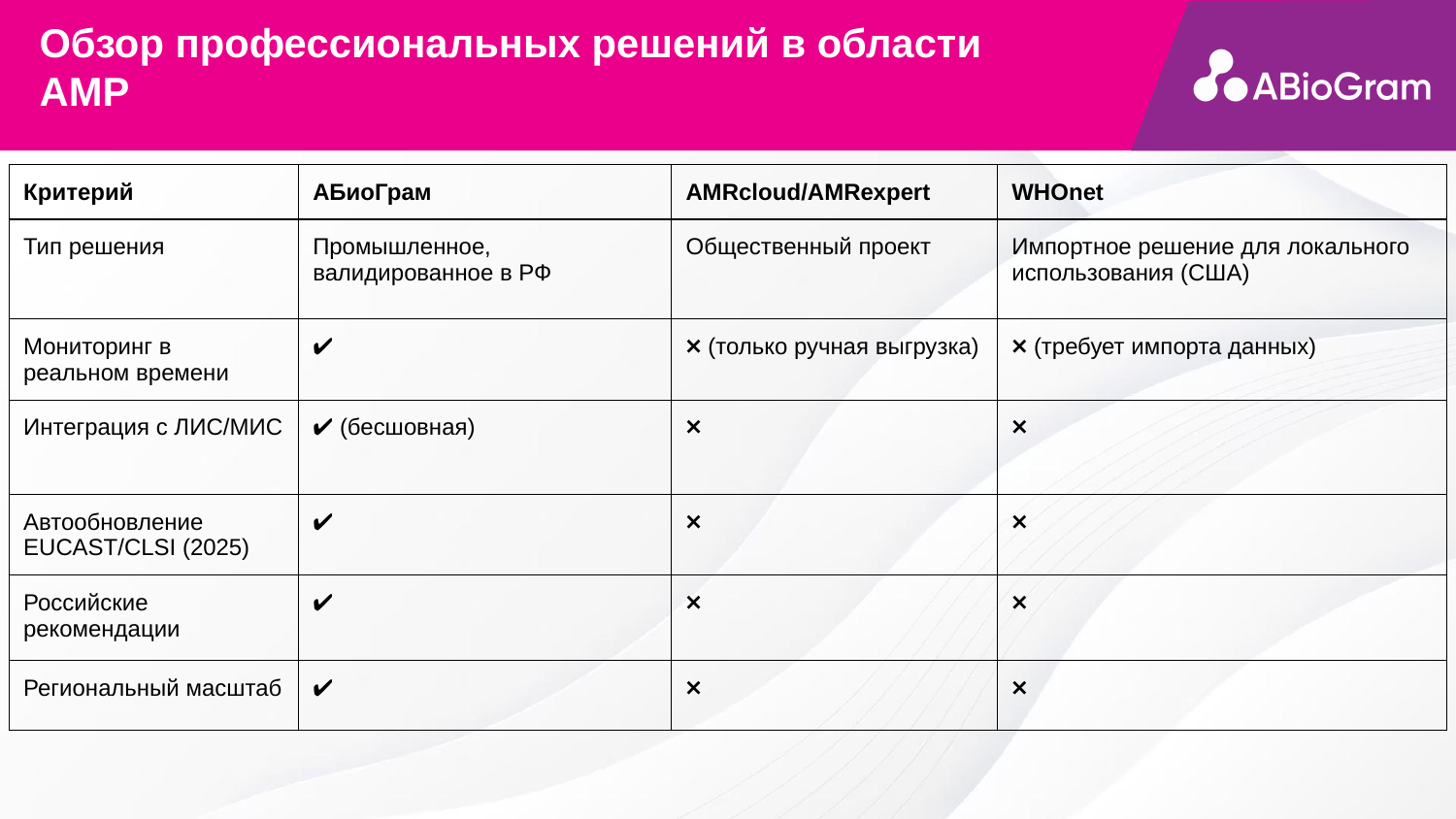

# Обзор профессиональных решений в области АМР
| Критерий | АБиоГрам | AMRcloud/AMRexpert | WHOnet |
| --- | --- | --- | --- |
| Тип решения | Промышленное, валидированное в РФ | Общественный проект | Импортное решение для локального использования (США) |
| Мониторинг в реальном времени | ✔️ | ❌ (только ручная выгрузка) | ❌ (требует импорта данных) |
| Интеграция с ЛИС/МИС | ✔️ (бесшовная) | ❌ | ❌ |
| Автообновление EUCAST/CLSI (2025) | ✔️ | ❌ | ❌ |
| Российские рекомендации | ✔️ | ❌ | ❌ |
| Региональный масштаб | ✔️ | ❌ | ❌ |